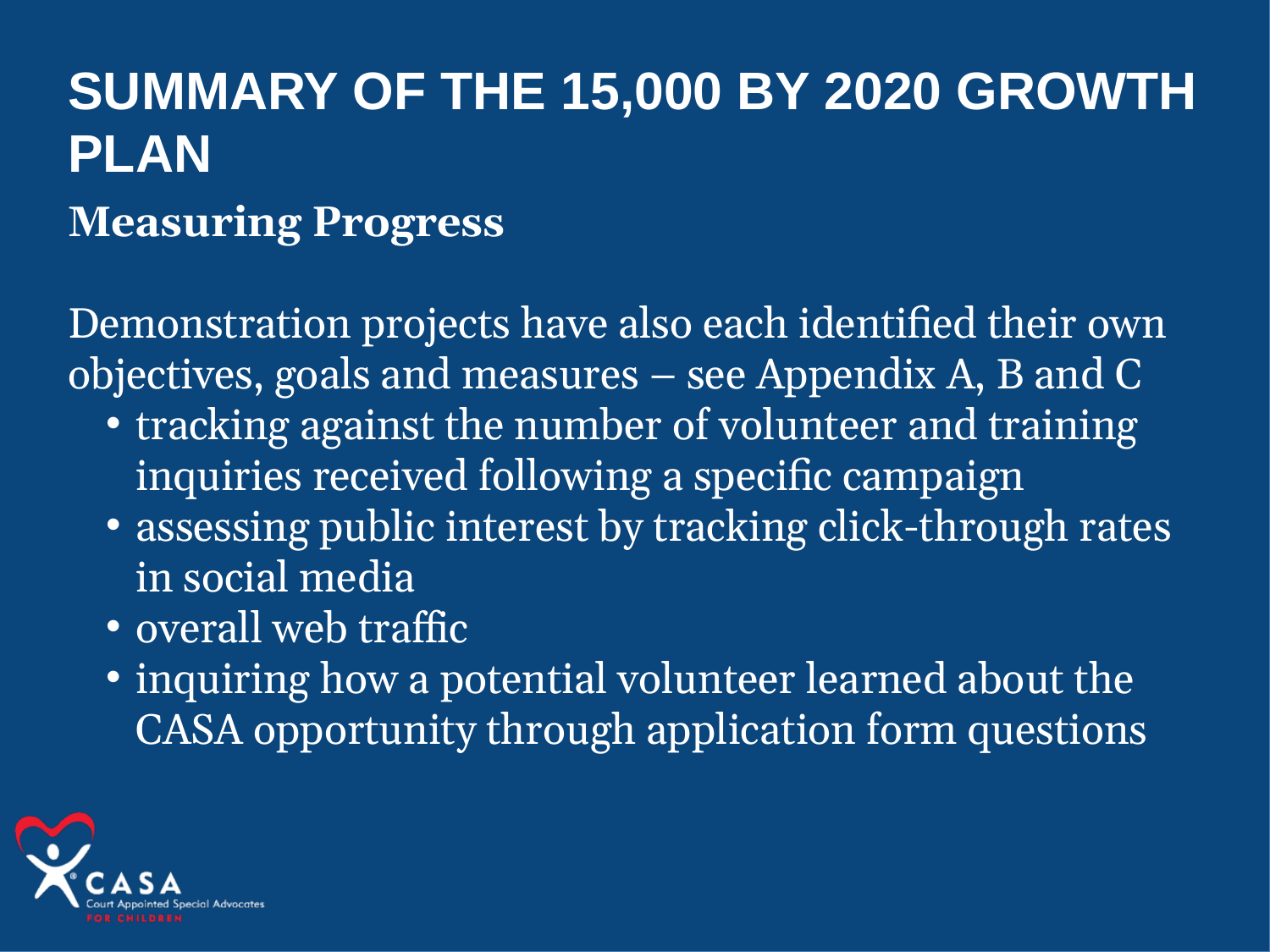

Summary of the 15,000 by 2020 Growth Plan
Measuring Progress

Demonstration projects have also each identified their own objectives, goals and measures – see Appendix A, B and C
tracking against the number of volunteer and training inquiries received following a specific campaign
assessing public interest by tracking click-through rates in social media
overall web traffic
inquiring how a potential volunteer learned about the CASA opportunity through application form questions